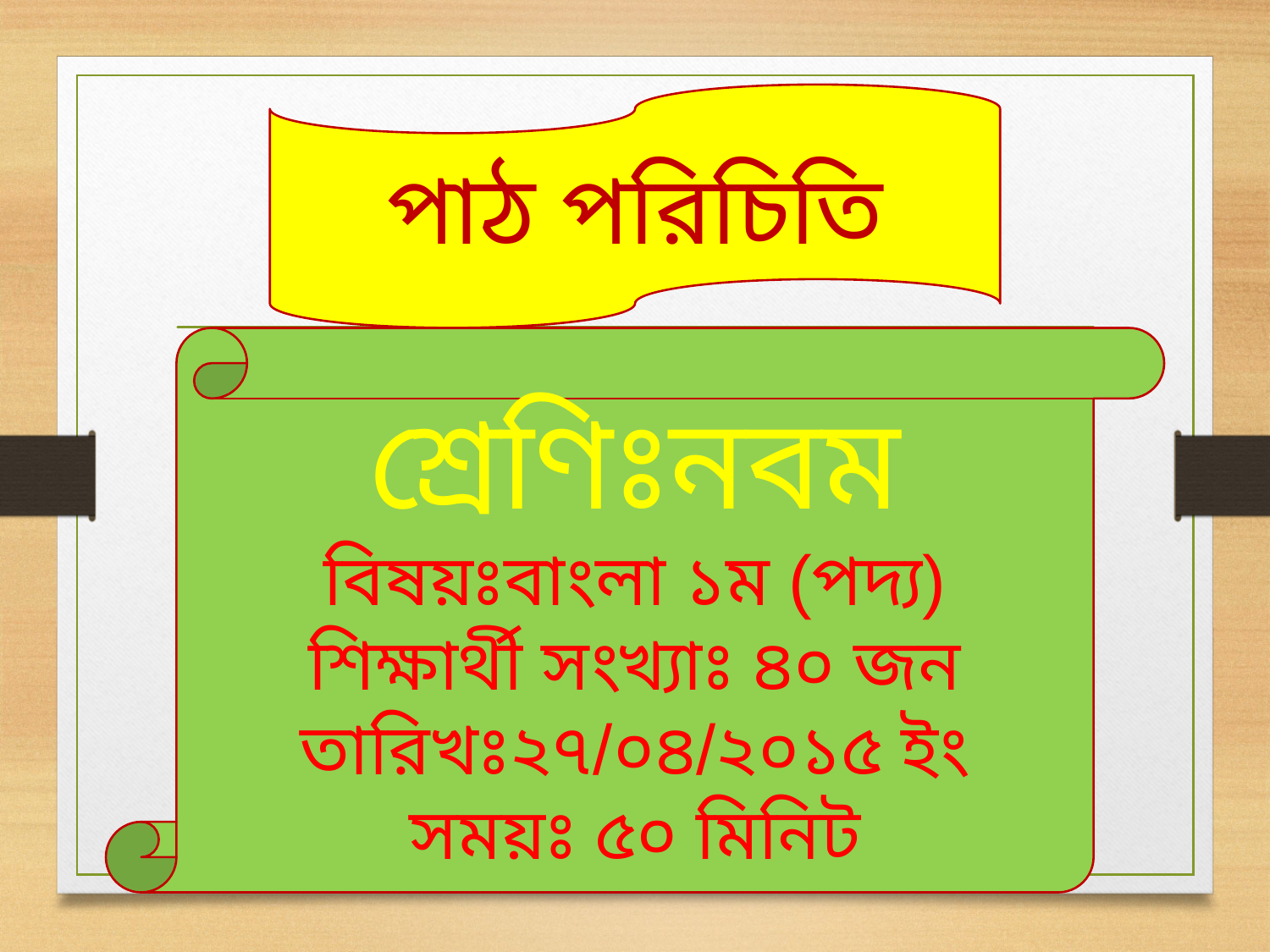

পাঠ পরিচিতি
শ্রেণিঃনবম
বিষয়ঃবাংলা ১ম (পদ্য)
শিক্ষার্থী সংখ্যাঃ ৪০ জন
তারিখঃ২৭/০৪/২০১৫ ইং
সময়ঃ ৫০ মিনিট